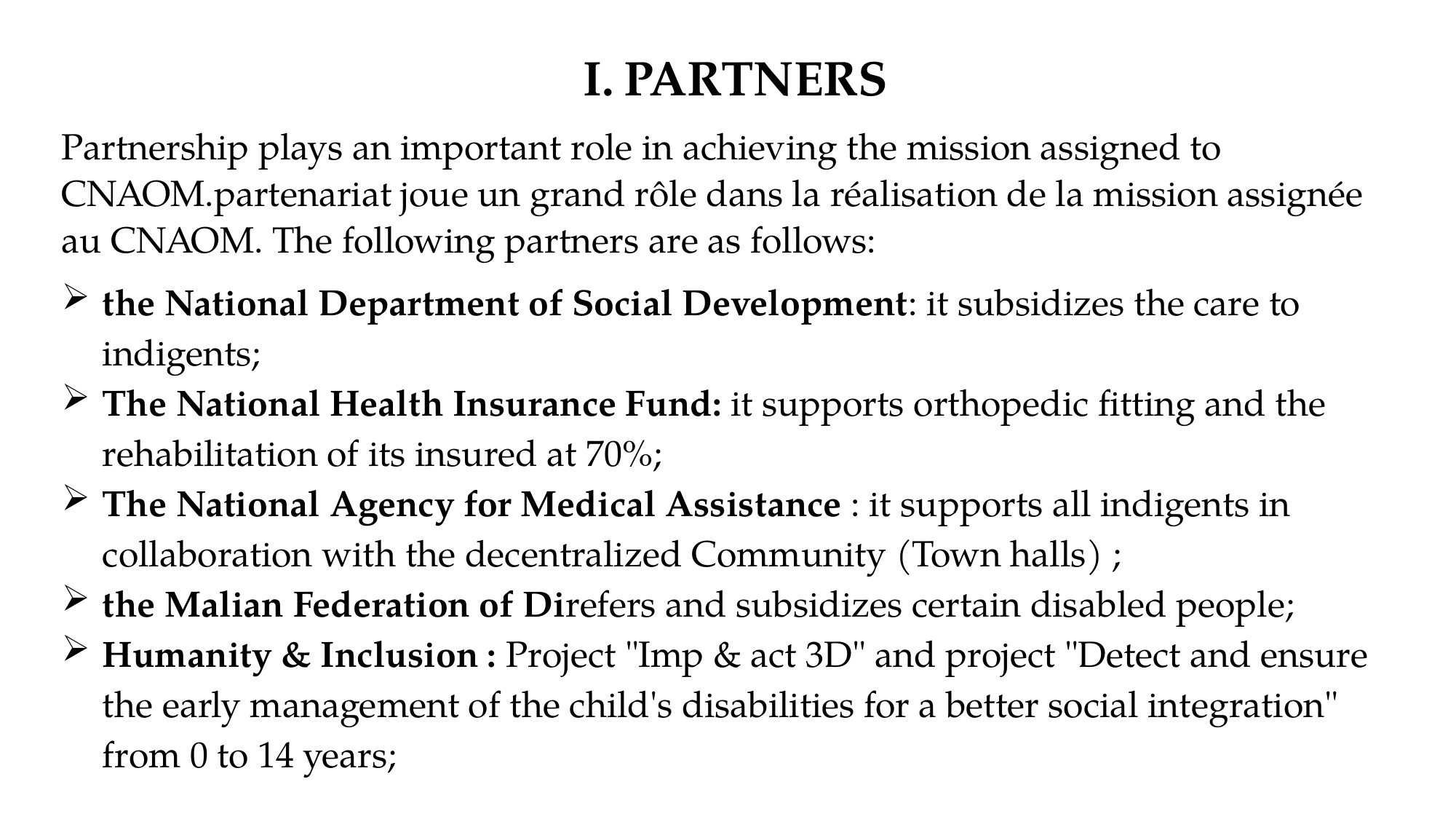

PARTNERS
Partnership plays an important role in achieving the mission assigned to CNAOM.partenariat joue un grand rôle dans la réalisation de la mission assignée au CNAOM. The following partners are as follows:
the National Department of Social Development: it subsidizes the care to  indigents;
The National Health Insurance Fund: it supports orthopedic fitting and the rehabilitation of its insured at 70%;
The National Agency for Medical Assistance : it supports all indigents in collaboration with the decentralized Community (Town halls) ;
the Malian Federation of Direfers and subsidizes certain disabled people;
Humanity & Inclusion : Project "Imp & act 3D" and project "Detect and ensure the early management of the child's disabilities for a better social integration" from 0 to 14 years;